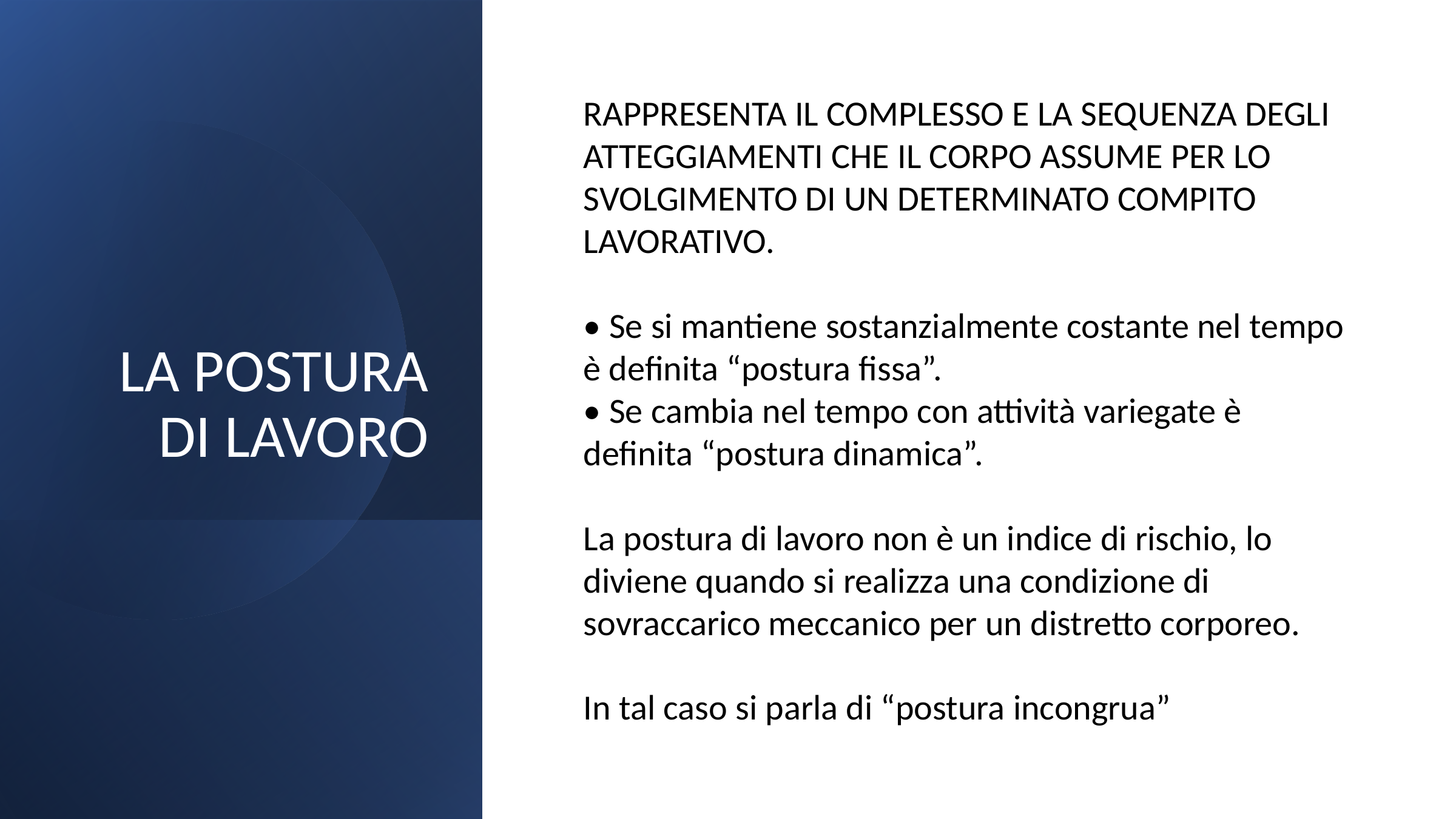

LA POSTURA
DI LAVORO
RAPPRESENTA IL COMPLESSO E LA SEQUENZA DEGLI ATTEGGIAMENTI CHE IL CORPO ASSUME PER LO SVOLGIMENTO DI UN DETERMINATO COMPITO LAVORATIVO.

• Se si mantiene sostanzialmente costante nel tempo è definita “postura fissa”.
• Se cambia nel tempo con attività variegate è definita “postura dinamica”.

La postura di lavoro non è un indice di rischio, lo diviene quando si realizza una condizione di sovraccarico meccanico per un distretto corporeo.

In tal caso si parla di “postura incongrua”